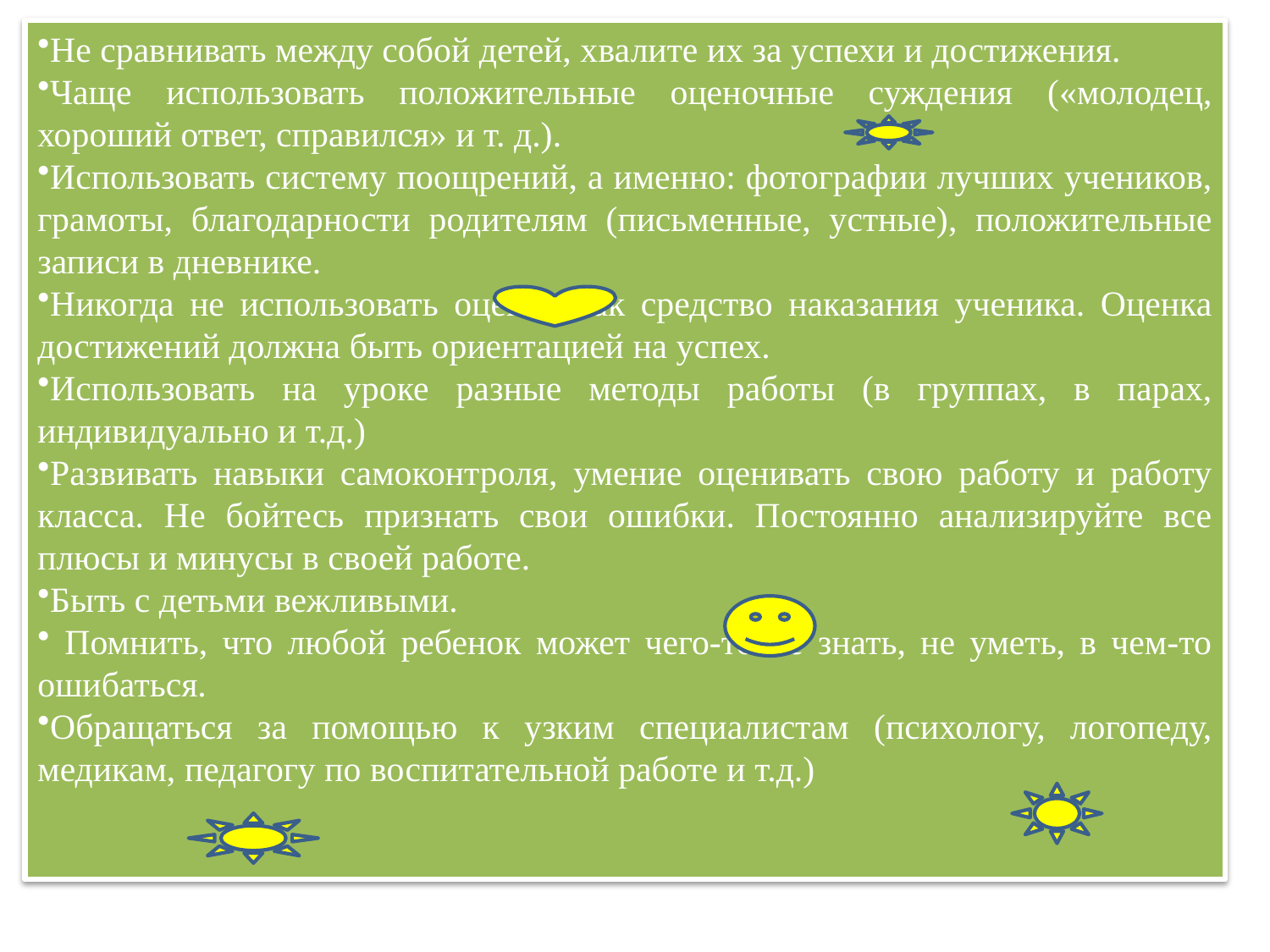

Не сравнивать между собой детей, хвалите их за успехи и достижения.
Чаще использовать положительные оценочные суждения («молодец, хороший ответ, справился» и т. д.).
Использовать систему поощрений, а именно: фотографии лучших учеников, грамоты, благодарности родителям (письменные, устные), положительные записи в дневнике.
Никогда не использовать оценку как средство наказания ученика. Оценка достижений должна быть ориентацией на успех.
Использовать на уроке разные методы работы (в группах, в парах, индивидуально и т.д.)
Развивать навыки самоконтроля, умение оценивать свою работу и работу класса. Не бойтесь признать свои ошибки. Постоянно анализируйте все плюсы и минусы в своей работе.
Быть с детьми вежливыми.
 Помнить, что любой ребенок может чего-то не знать, не уметь, в чем-то ошибаться.
Обращаться за помощью к узким специалистам (психологу, логопеду, медикам, педагогу по воспитательной работе и т.д.)

Не сравнивать между собой детей, хвалите их за успехи и достижения.
Чаще использовать положительные оценочные суждения («молодец, хороший ответ, справился» и т. д.).
Использовать систему поощрений, а именно: фотографии лучших учеников, грамоты, благодарности родителям (письменные, устные), положительные записи в дневнике.
Никогда не использовать оценку как средство наказания ученика. Оценка достижений должна быть ориентацией на успех.
Использовать на уроке разные методы работы (в группах, в парах, индивидуально и т.д.)